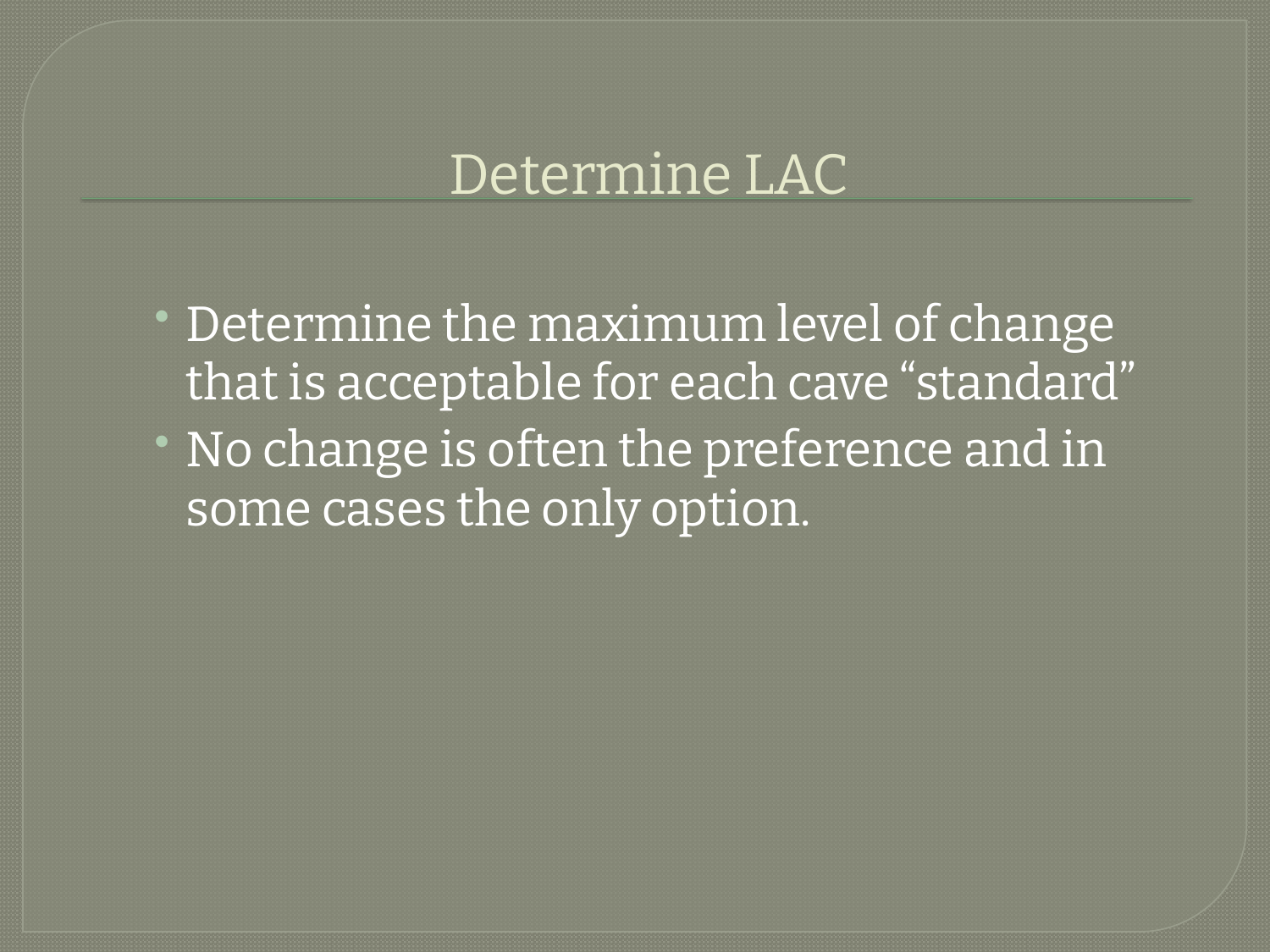

# Determine LAC
Determine the maximum level of change that is acceptable for each cave “standard”
No change is often the preference and in some cases the only option.